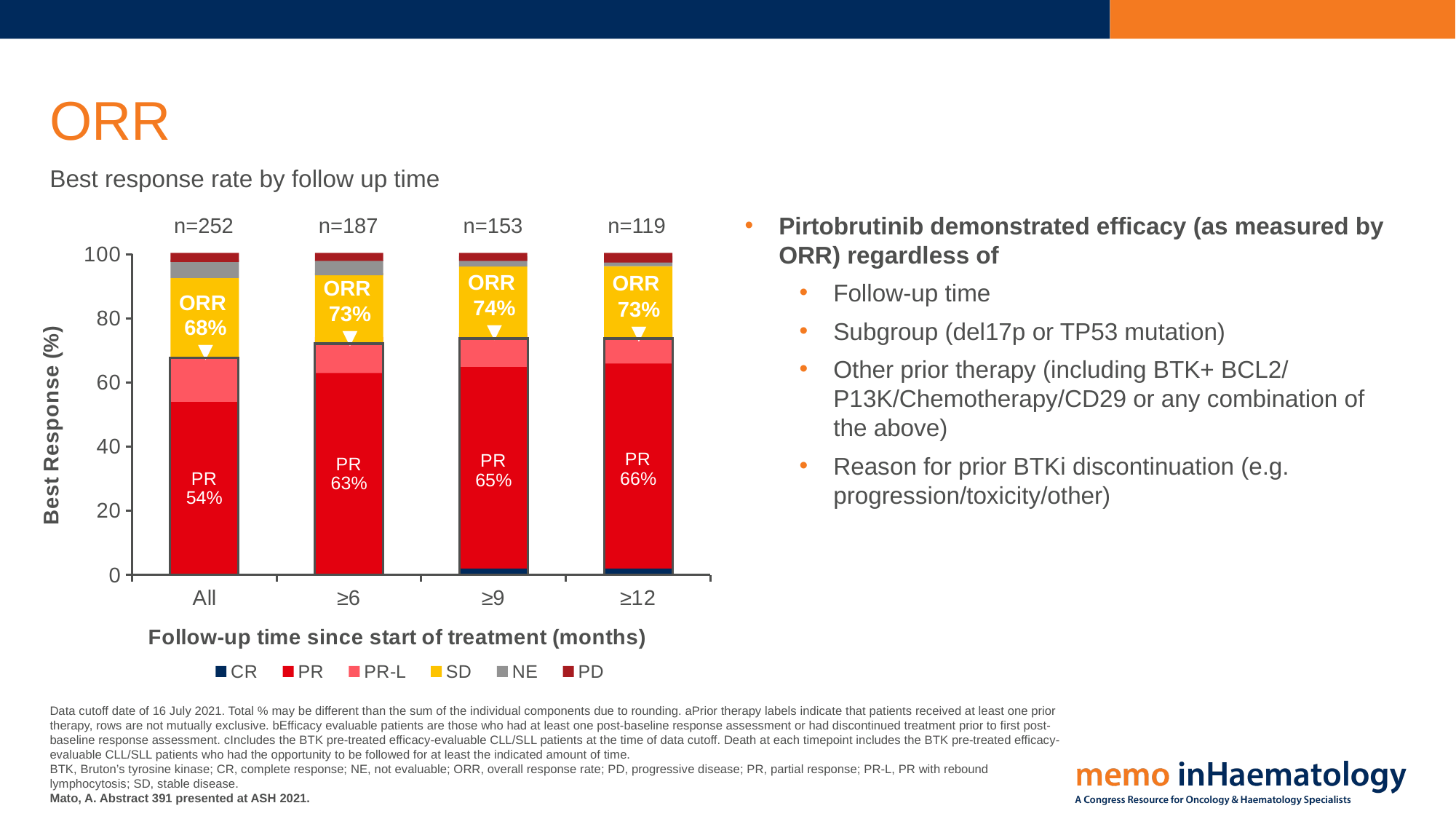

# ORR
Best response rate by follow up time
n=252
n=187
n=153
n=119
Pirtobrutinib demonstrated efficacy (as measured by ORR) regardless of
Follow-up time
Subgroup (del17p or TP53 mutation)
Other prior therapy (including BTK+ BCL2/ P13K/Chemotherapy/CD29 or any combination of the above)
Reason for prior BTKi discontinuation (e.g. progression/toxicity/other)

### Chart

| Category | CR | PR | PR-L | SD | NE | PD |
|---|---|---|---|---|---|---|
| All | None | 54.0 | None | None | None | None |
| ≥6 | None | 63.0 | None | None | None | None |
| ≥9 | None | 65.0 | None | None | None | None |
| ≥12 | None | 66.0 | None | None | None | None |

ORR
74%
▾
ORR
73%
▾
ORR
73%
▾
ORR
68%
▾

Data cutoff date of 16 July 2021. Total % may be different than the sum of the individual components due to rounding. aPrior therapy labels indicate that patients received at least one prior therapy, rows are not mutually exclusive. bEfficacy evaluable patients are those who had at least one post-baseline response assessment or had discontinued treatment prior to first post-baseline response assessment. cIncludes the BTK pre-treated efficacy-evaluable CLL/SLL patients at the time of data cutoff. Death at each timepoint includes the BTK pre-treated efficacy-evaluable CLL/SLL patients who had the opportunity to be followed for at least the indicated amount of time.
BTK, Bruton’s tyrosine kinase; CR, complete response; NE, not evaluable; ORR, overall response rate; PD, progressive disease; PR, partial response; PR-L, PR with rebound lymphocytosis; SD, stable disease.
Mato, A. Abstract 391 presented at ASH 2021.